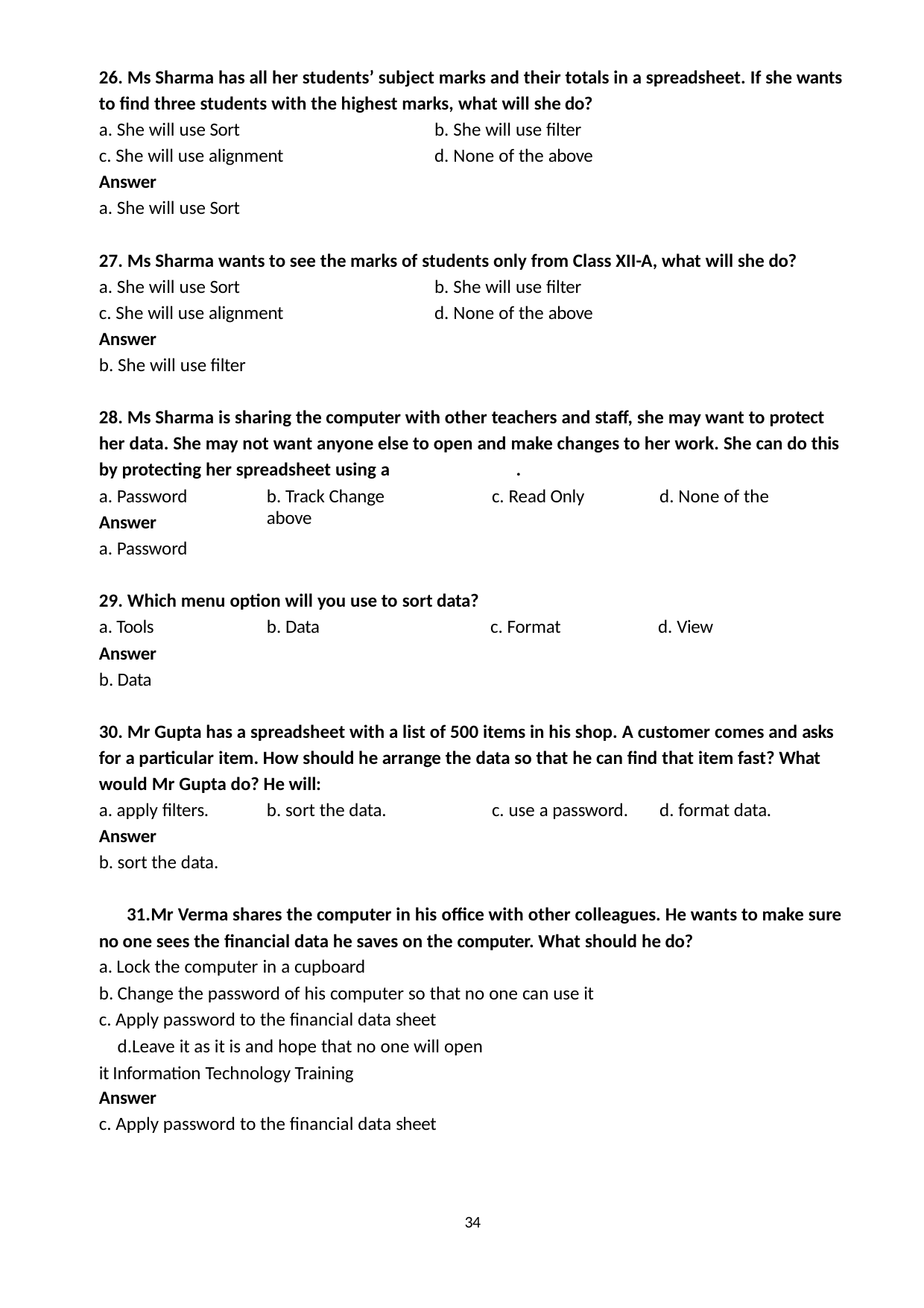

26. Ms Sharma has all her students’ subject marks and their totals in a spreadsheet. If she wants to find three students with the highest marks, what will she do?
a. She will use Sort
c. She will use alignment
Answer
a. She will use Sort
b. She will use filter
d. None of the above
27. Ms Sharma wants to see the marks of students only from Class XII-A, what will she do?
a. She will use Sort
c. She will use alignment
Answer
b. She will use filter
b. She will use filter
d. None of the above
28. Ms Sharma is sharing the computer with other teachers and staff, she may want to protect her data. She may not want anyone else to open and make changes to her work. She can do this by protecting her spreadsheet using a 	.
a. Password
Answer
a. Password
b. Track Change	c. Read Only	d. None of the above
29. Which menu option will you use to sort data?
Tools
Answer
Data
b. Data
c. Format
d. View
30. Mr Gupta has a spreadsheet with a list of 500 items in his shop. A customer comes and asks for a particular item. How should he arrange the data so that he can find that item fast? What would Mr Gupta do? He will:
apply filters.
Answer
sort the data.
b. sort the data.	c. use a password.	d. format data.
Mr Verma shares the computer in his office with other colleagues. He wants to make sure no one sees the financial data he saves on the computer. What should he do?
Lock the computer in a cupboard
Change the password of his computer so that no one can use it
Apply password to the financial data sheet
Leave it as it is and hope that no one will open it Information Technology Training
Answer
c. Apply password to the financial data sheet
34